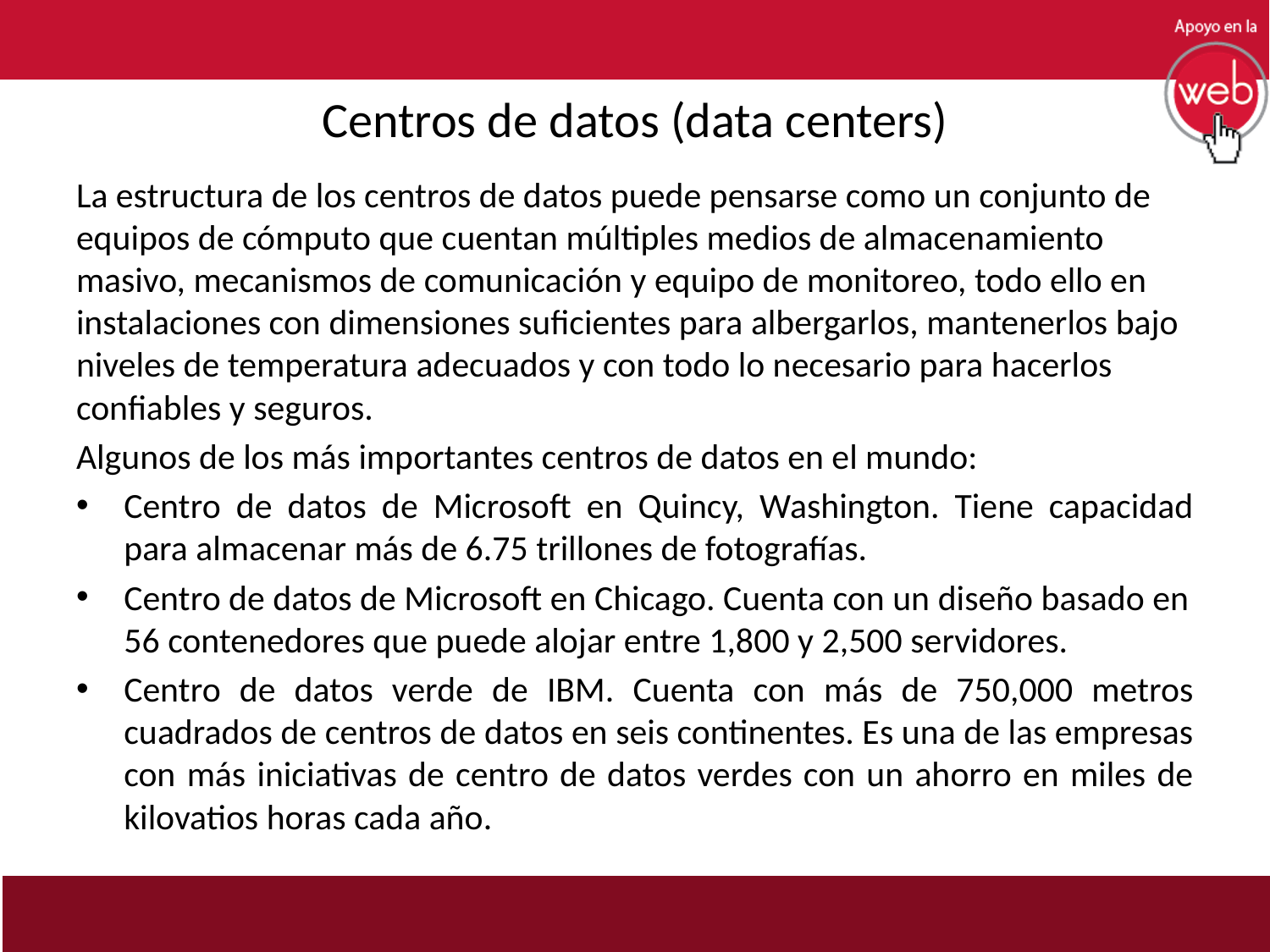

# Centros de datos (data centers)
La estructura de los centros de datos puede pensarse como un conjunto de equipos de cómputo que cuentan múltiples medios de almacenamiento masivo, mecanismos de comunicación y equipo de monitoreo, todo ello en instalaciones con dimensiones suficientes para albergarlos, mantenerlos bajo niveles de temperatura adecuados y con todo lo necesario para hacerlos confiables y seguros.
Algunos de los más importantes centros de datos en el mundo:
Centro de datos de Microsoft en Quincy, Washington. Tiene capacidad para almacenar más de 6.75 trillones de fotografías.
Centro de datos de Microsoft en Chicago. Cuenta con un diseño basado en 56 contenedores que puede alojar entre 1,800 y 2,500 servidores.
Centro de datos verde de IBM. Cuenta con más de 750,000 metros cuadrados de centros de datos en seis continentes. Es una de las empresas con más iniciativas de centro de datos verdes con un ahorro en miles de kilovatios horas cada año.